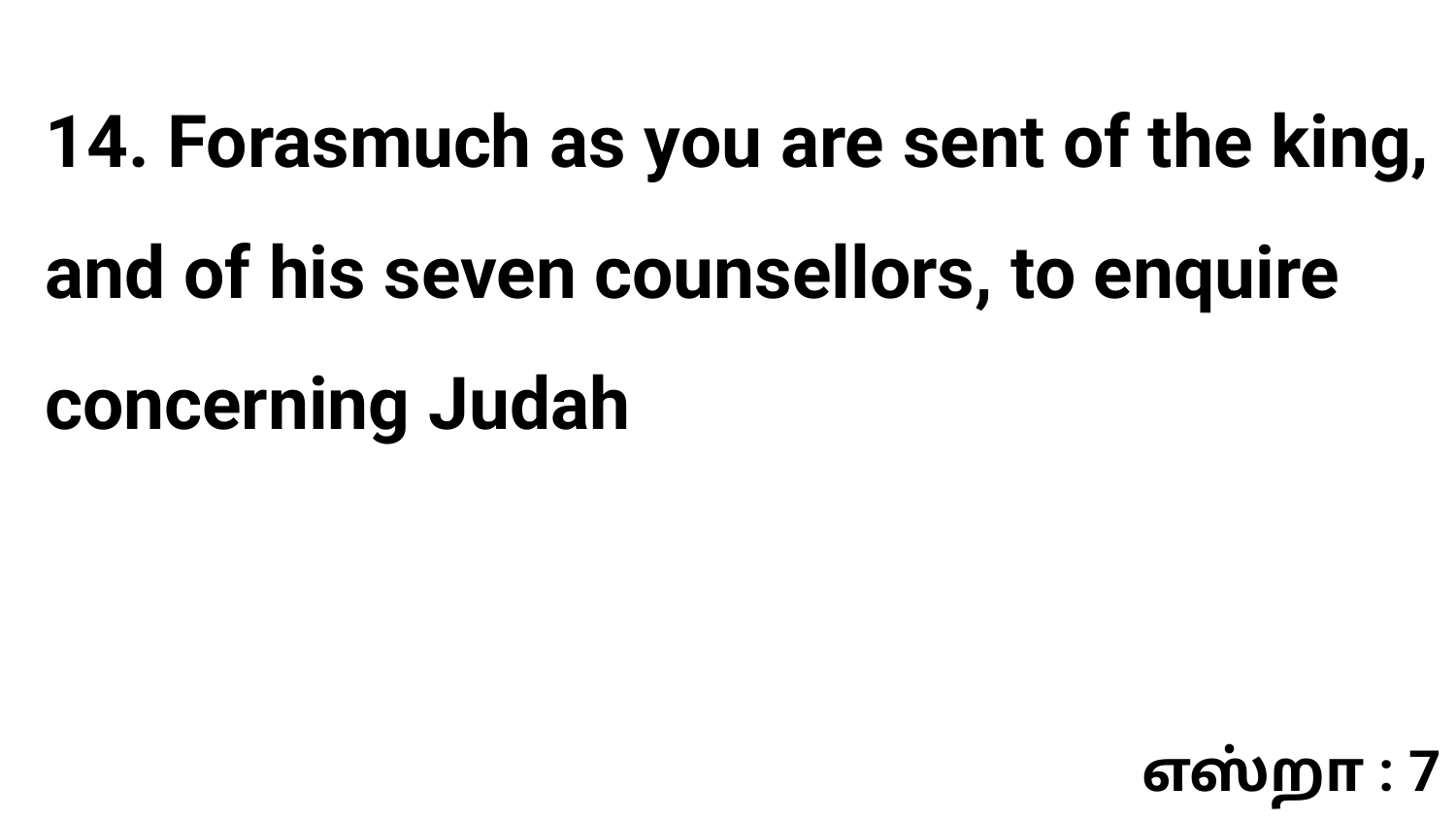

14. Forasmuch as you are sent of the king, and of his seven counsellors, to enquire concerning Judah
எஸ்றா : 7